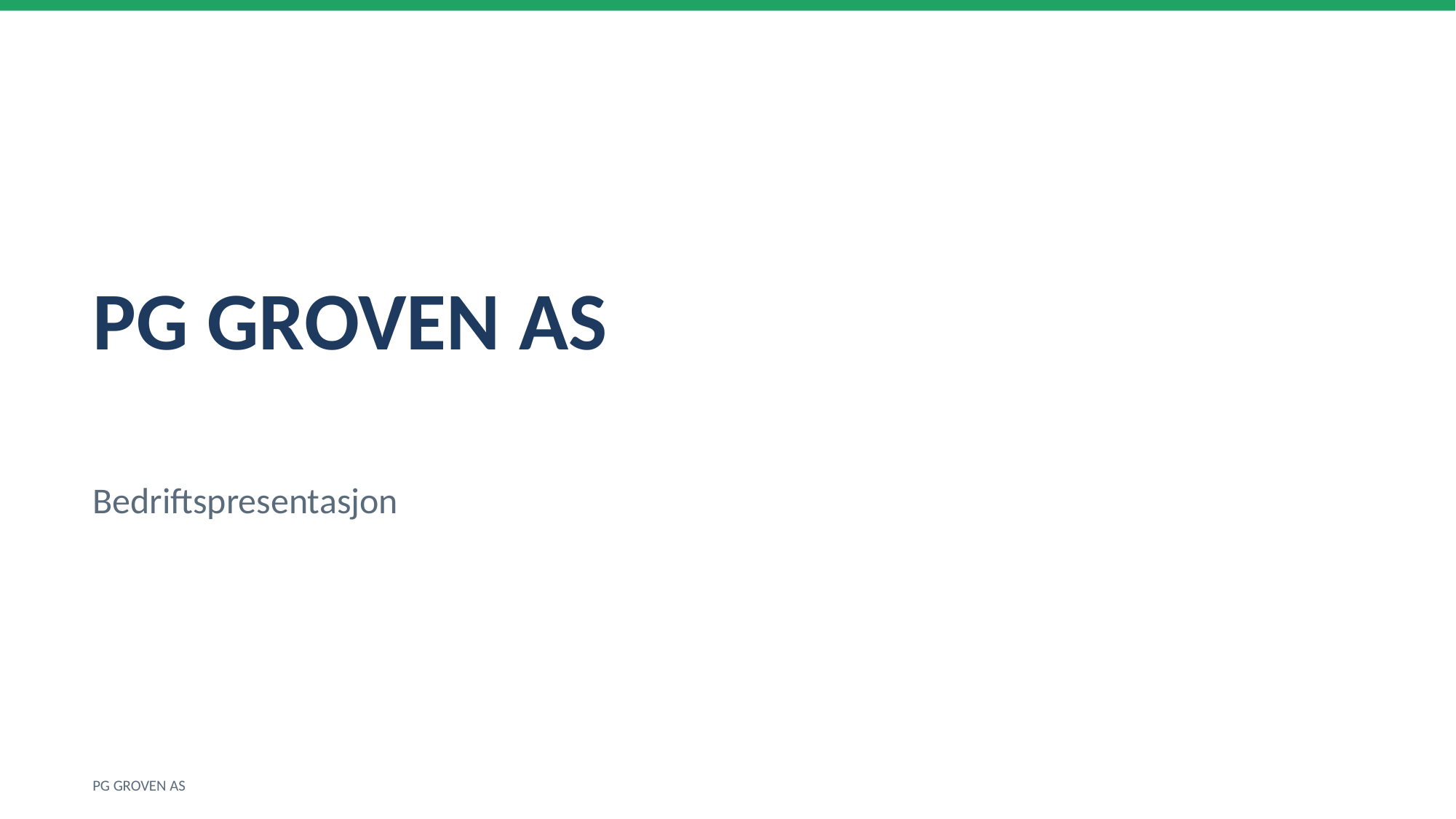

PG GROVEN AS
Bedriftspresentasjon
PG GROVEN AS